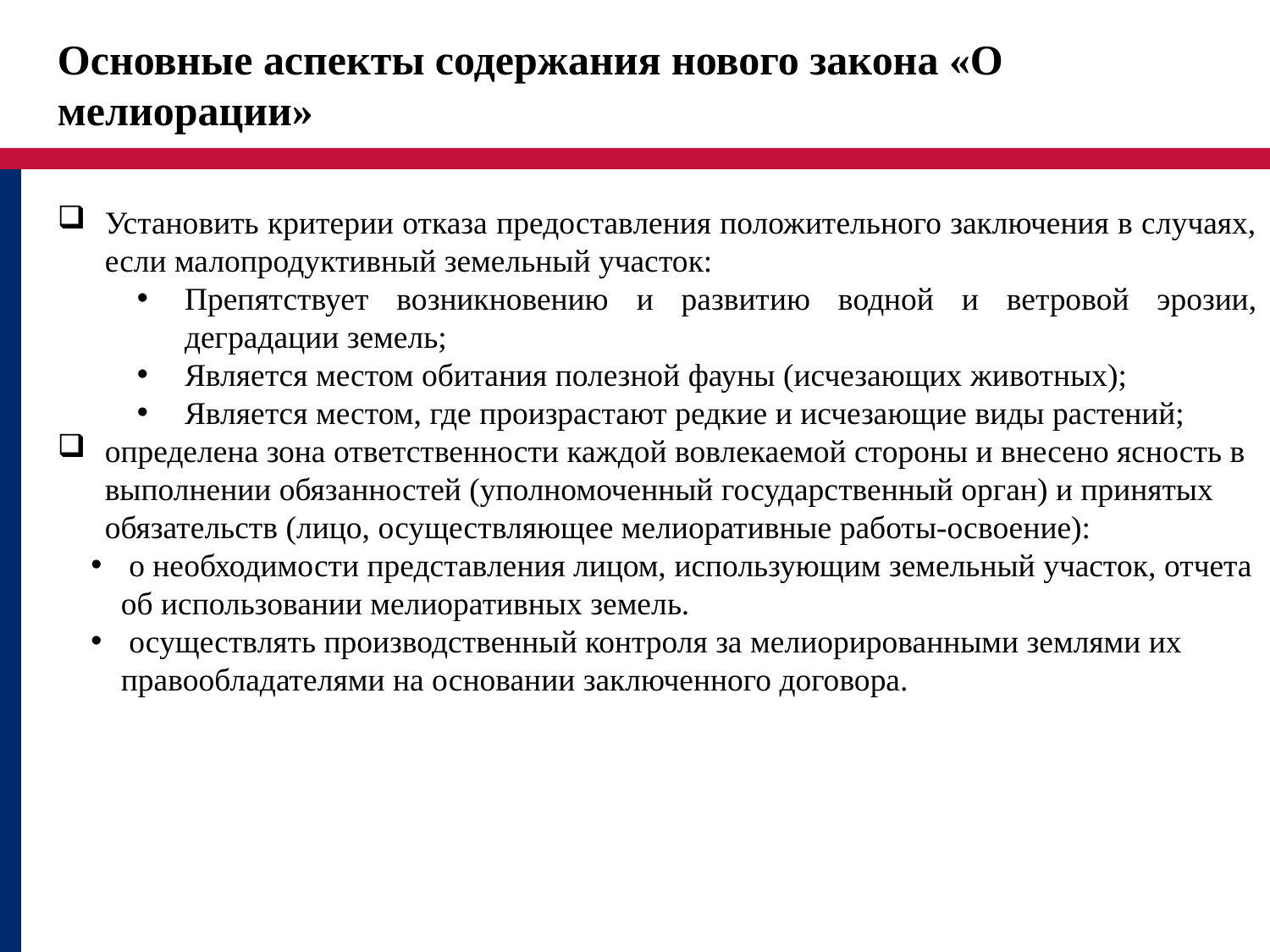

Основные аспекты содержания нового закона «О мелиорации»
Установить критерии отказа предоставления положительного заключения в случаях, если малопродуктивный земельный участок:
Препятствует возникновению и развитию водной и ветровой эрозии, деградации земель;
Является местом обитания полезной фауны (исчезающих животных);
Является местом, где произрастают редкие и исчезающие виды растений;
определена зона ответственности каждой вовлекаемой стороны и внесено ясность в выполнении обязанностей (уполномоченный государственный орган) и принятых обязательств (лицо, осуществляющее мелиоративные работы-освоение):
 о необходимости представления лицом, использующим земельный участок, отчета об использовании мелиоративных земель.
 осуществлять производственный контроля за мелиорированными землями их правообладателями на основании заключенного договора.